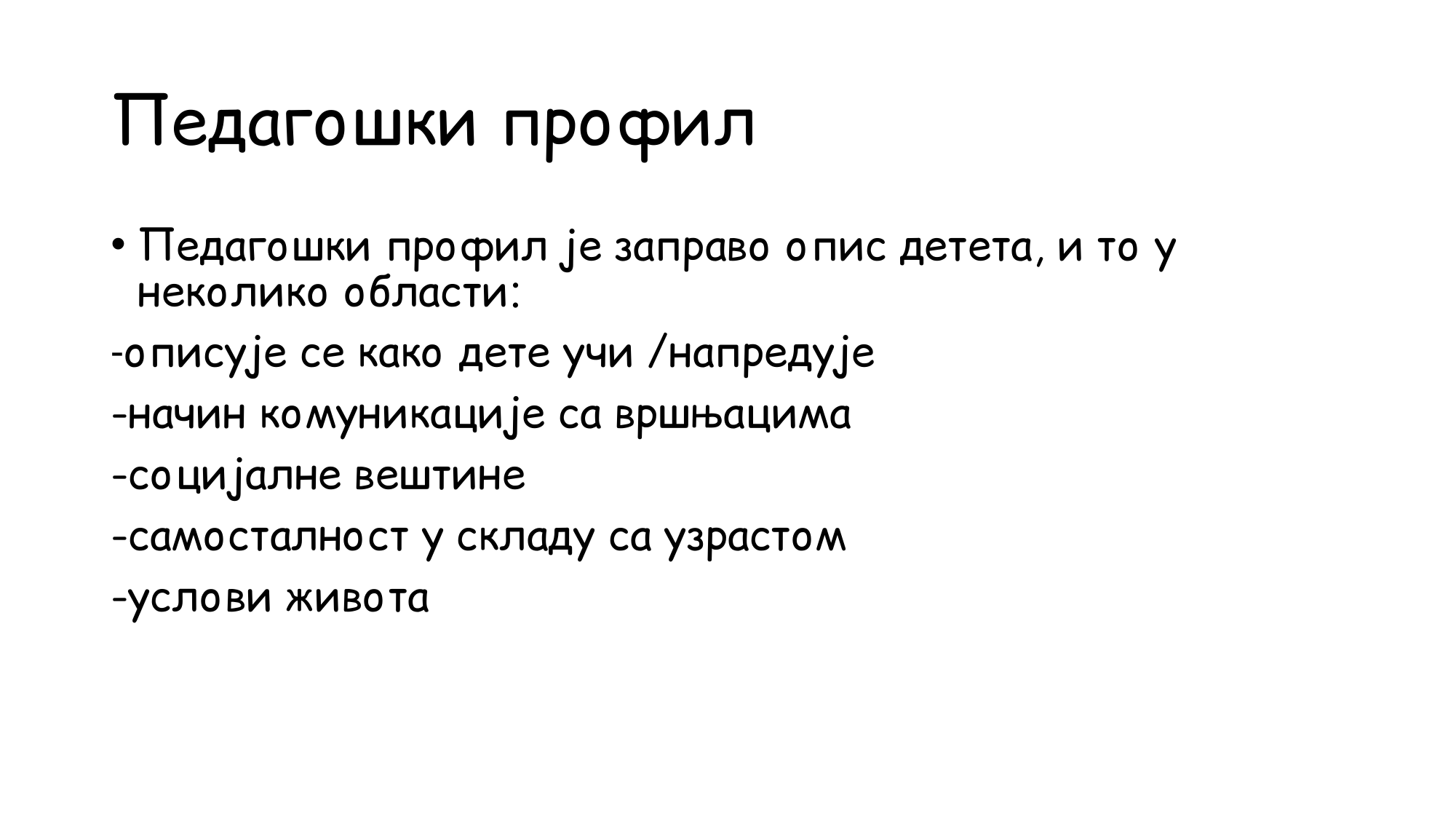

# Педагошки профил
Педагошки профил је заправо опис детета, и то у неколико области:
-описује се како дете учи /напредује
-начин комуникације са вршњацима
-социјалне вештине
-самосталност у складу са узрастом
-услови живота